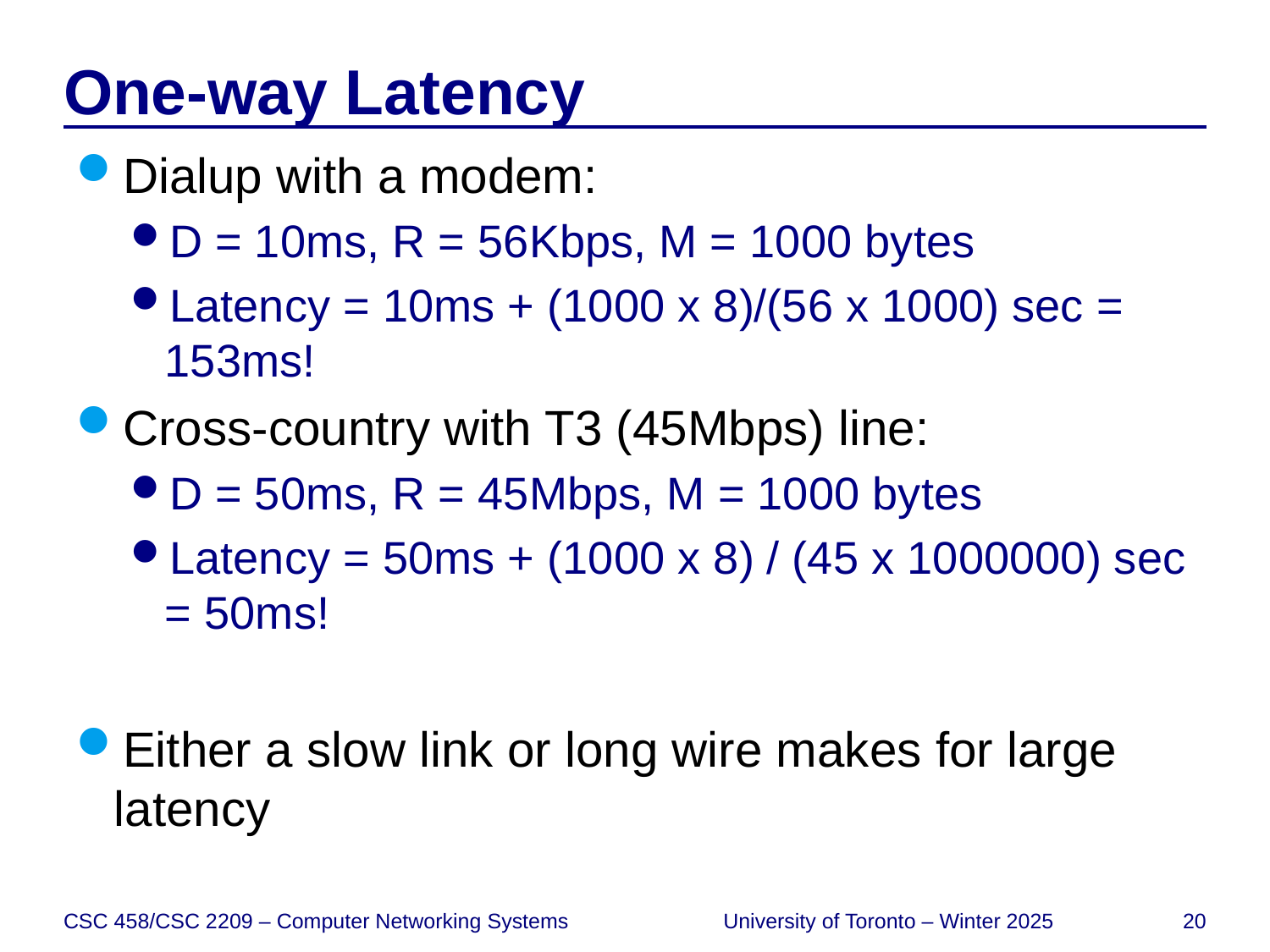

# One-way Latency
Dialup with a modem:
D = 10ms, R = 56Kbps, M = 1000 bytes
Latency = 10ms + (1000 x 8)/(56 x 1000) sec = 153ms!
Cross-country with T3 (45Mbps) line:
D = 50ms, R = 45Mbps, M = 1000 bytes
Latency = 50ms + (1000 x 8) / (45 x 1000000) sec = 50ms!

Either a slow link or long wire makes for large latency
CSC 458/CSC 2209 – Computer Networking Systems
University of Toronto – Winter 2025
20